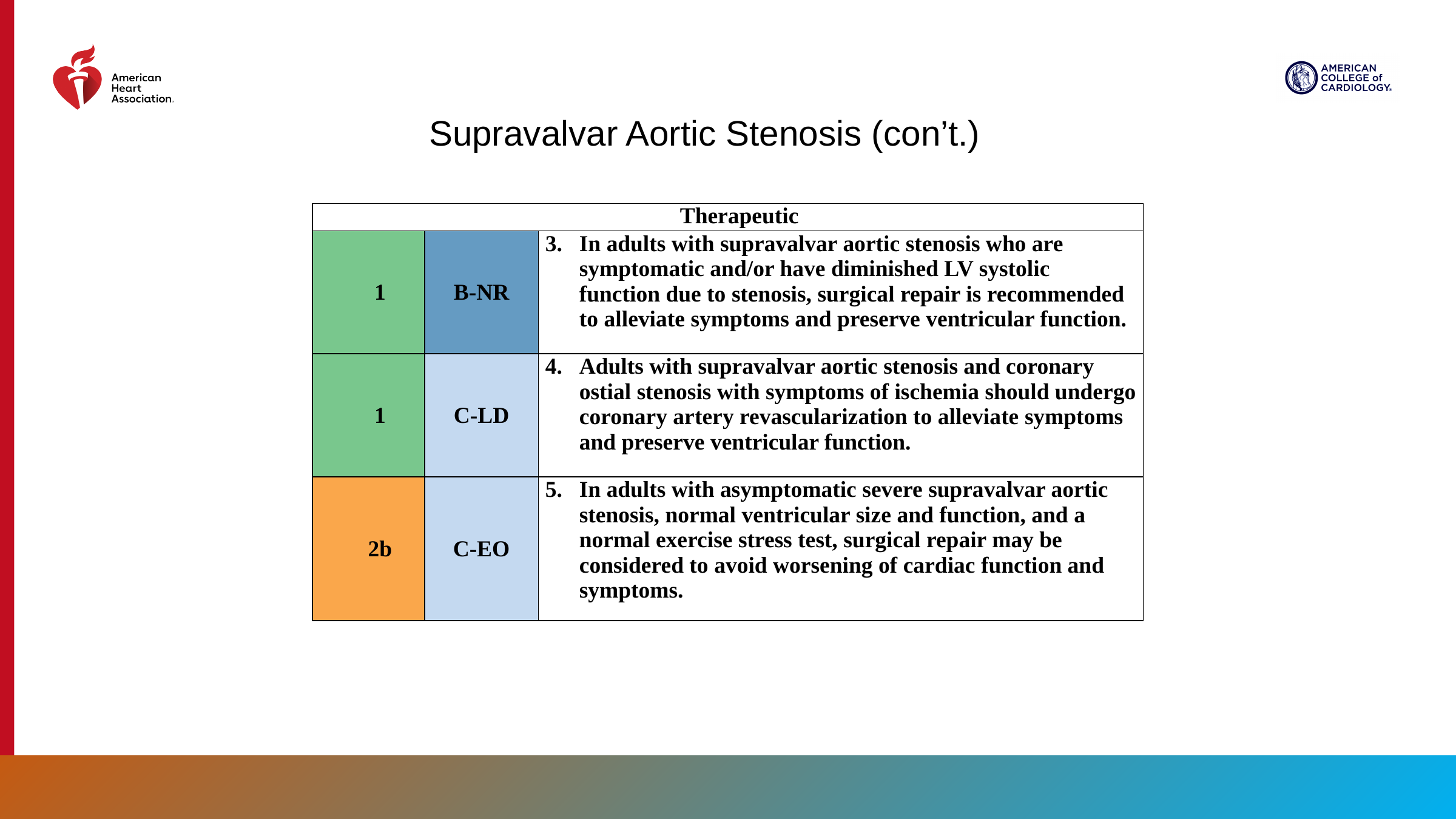

Supravalvar Aortic Stenosis (con’t.)
| Therapeutic |  |  |
| --- | --- | --- |
| 1 | B-NR | In adults with supravalvar aortic stenosis who are symptomatic and/or have diminished LV systolic function due to stenosis, surgical repair is recommended to alleviate symptoms and preserve ventricular function. |
| 1 | C-LD | Adults with supravalvar aortic stenosis and coronary ostial stenosis with symptoms of ischemia should undergo coronary artery revascularization to alleviate symptoms and preserve ventricular function. |
| 2b | C-EO | In adults with asymptomatic severe supravalvar aortic stenosis, normal ventricular size and function, and a normal exercise stress test, surgical repair may be considered to avoid worsening of cardiac function and symptoms. |
120